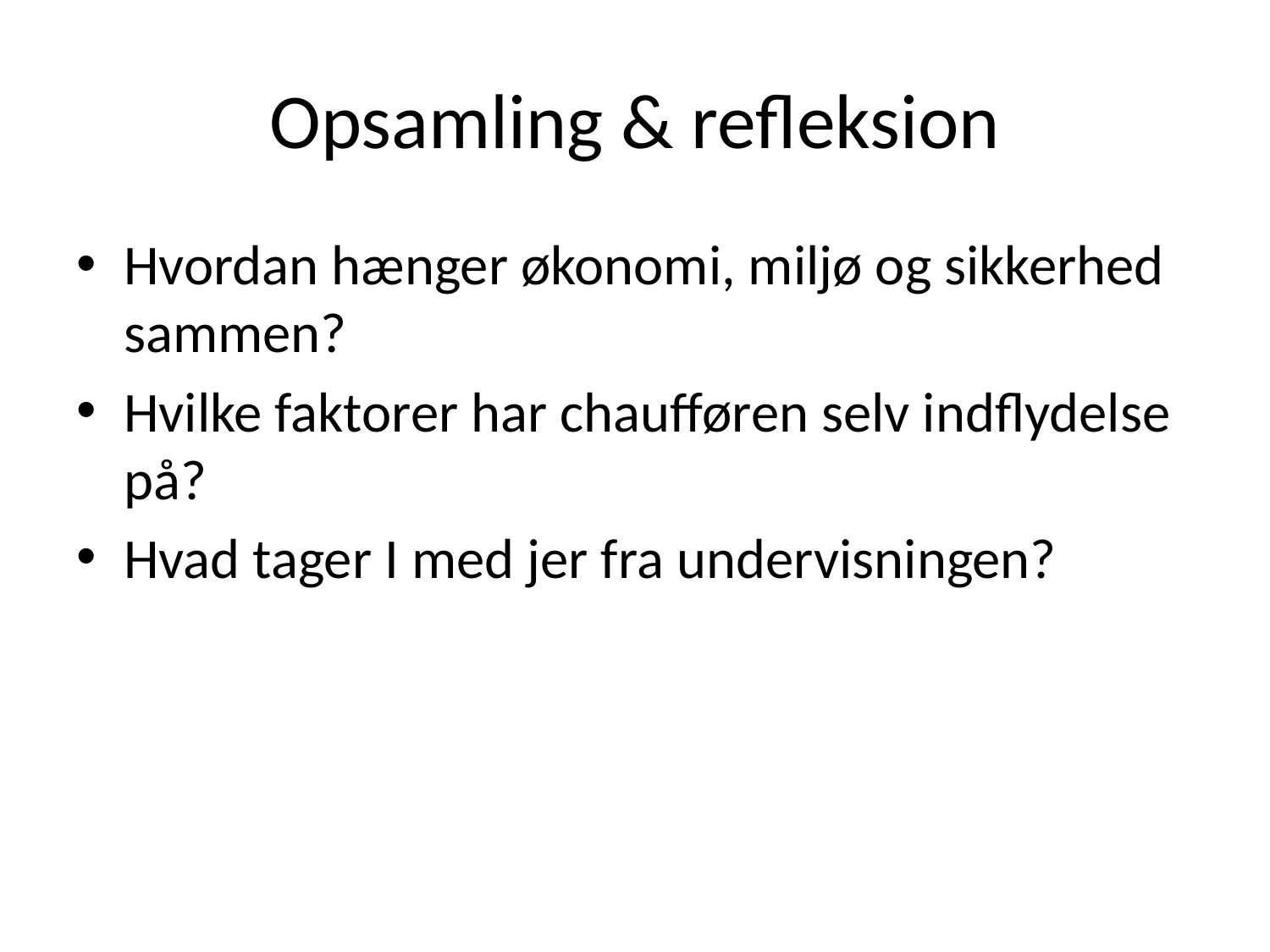

# Opsamling & refleksion
Hvordan hænger økonomi, miljø og sikkerhed sammen?
Hvilke faktorer har chaufføren selv indflydelse på?
Hvad tager I med jer fra undervisningen?